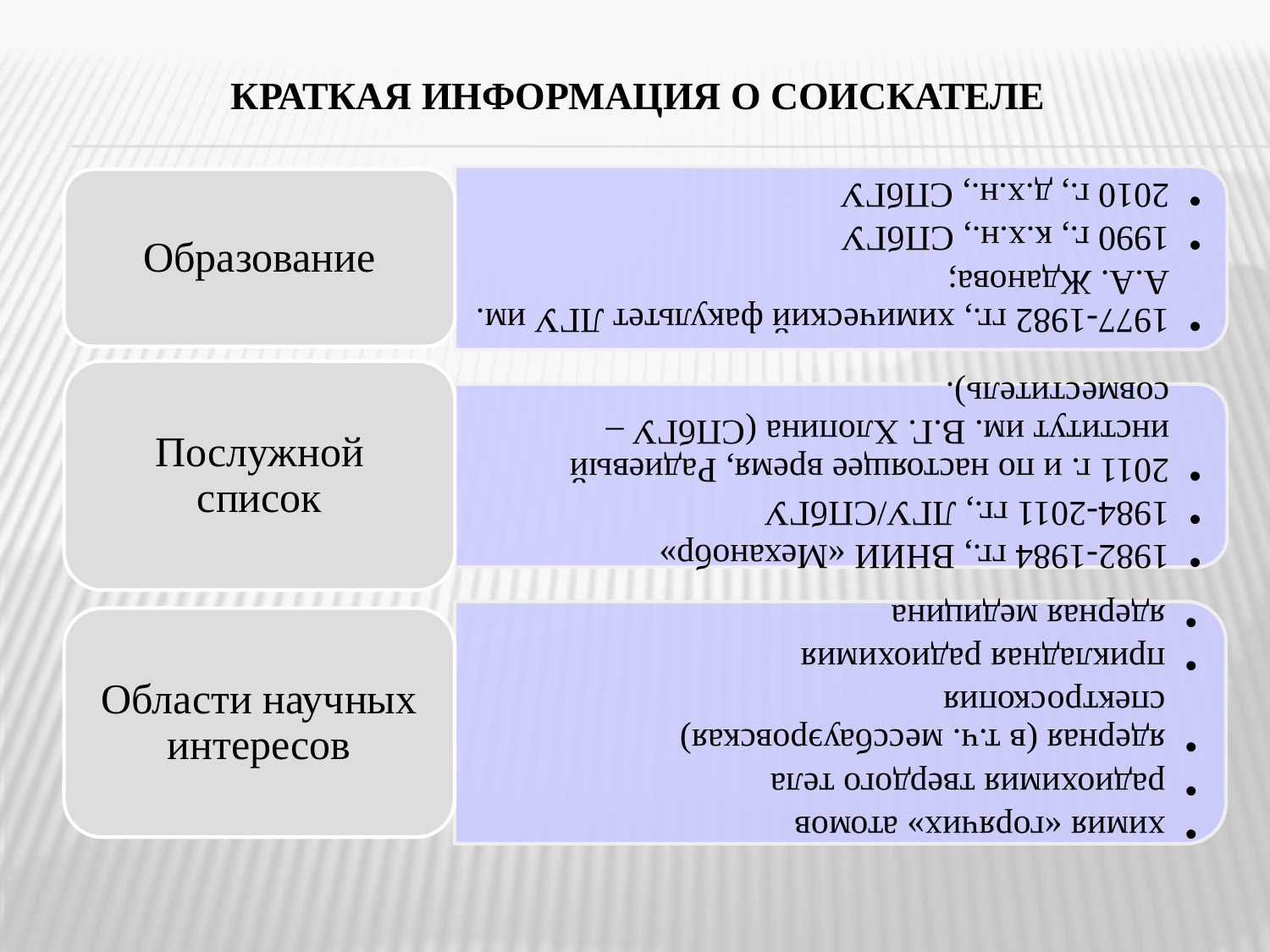

# Краткая информация о соискателе
1977-1982 гг., химический факультет ЛГУ им. А.А. Жданова;
1990 г., к.х.н., СПбГУ
2010 г., д.х.н., СПбГУ
Образование
1982-1984 гг., ВНИИ «Механобр»
1984-2011 гг., ЛГУ/СПбГУ
2011 г. и по настоящее время, Радиевый институт им. В.Г. Хлопина (СПбГУ – совместитель).
Послужной список
химия «горячих» атомов
радиохимия твердого тела
ядерная (в т.ч. мессбауэровская) спектроскопия
прикладная радиохимия
ядерная медицина
Области научных интересов